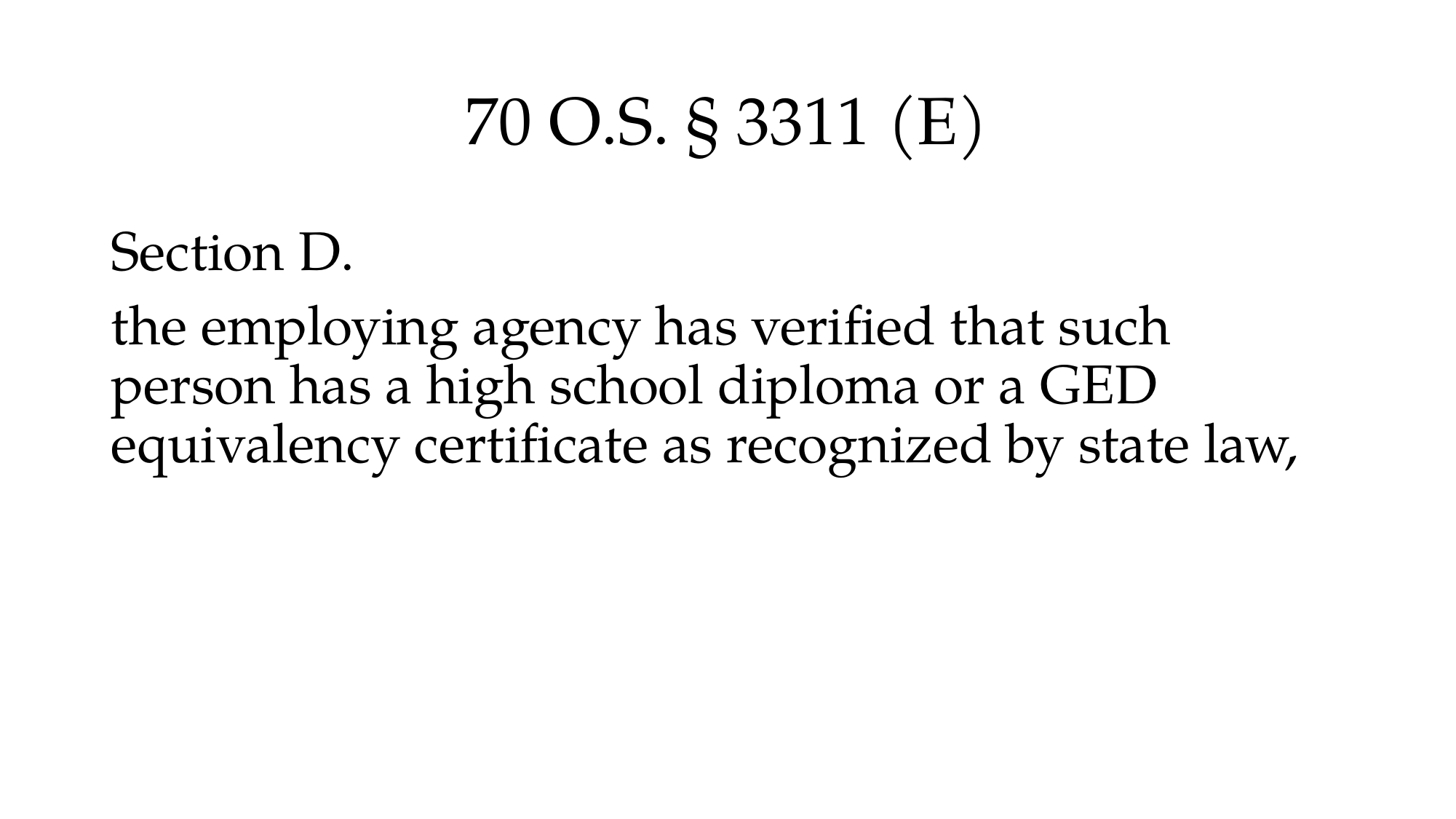

# 70 O.S. § 3311 (E)
Section D.
the employing agency has verified that such person has a high school diploma or a GED equivalency certificate as recognized by state law,